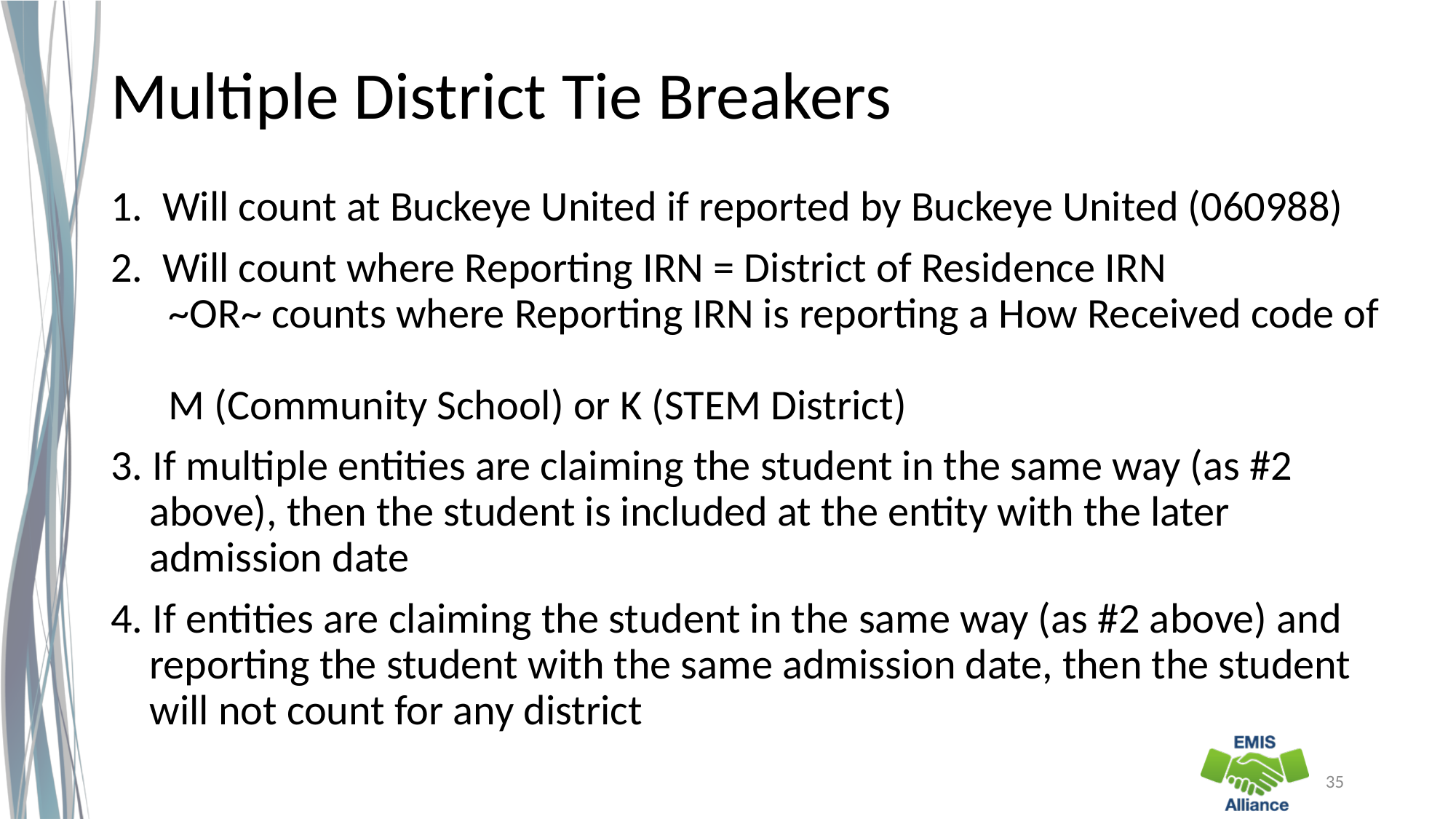

# Multiple District Tie Breakers
1.  Will count at Buckeye United if reported by Buckeye United (060988)
2.  Will count where Reporting IRN = District of Residence IRN
      ~OR~ counts where Reporting IRN is reporting a How Received code of
      M (Community School) or K (STEM District)
3. If multiple entities are claiming the student in the same way (as #2
    above), then the student is included at the entity with the later
    admission date
4. If entities are claiming the student in the same way (as #2 above) and
    reporting the student with the same admission date, then the student
    will not count for any district

35